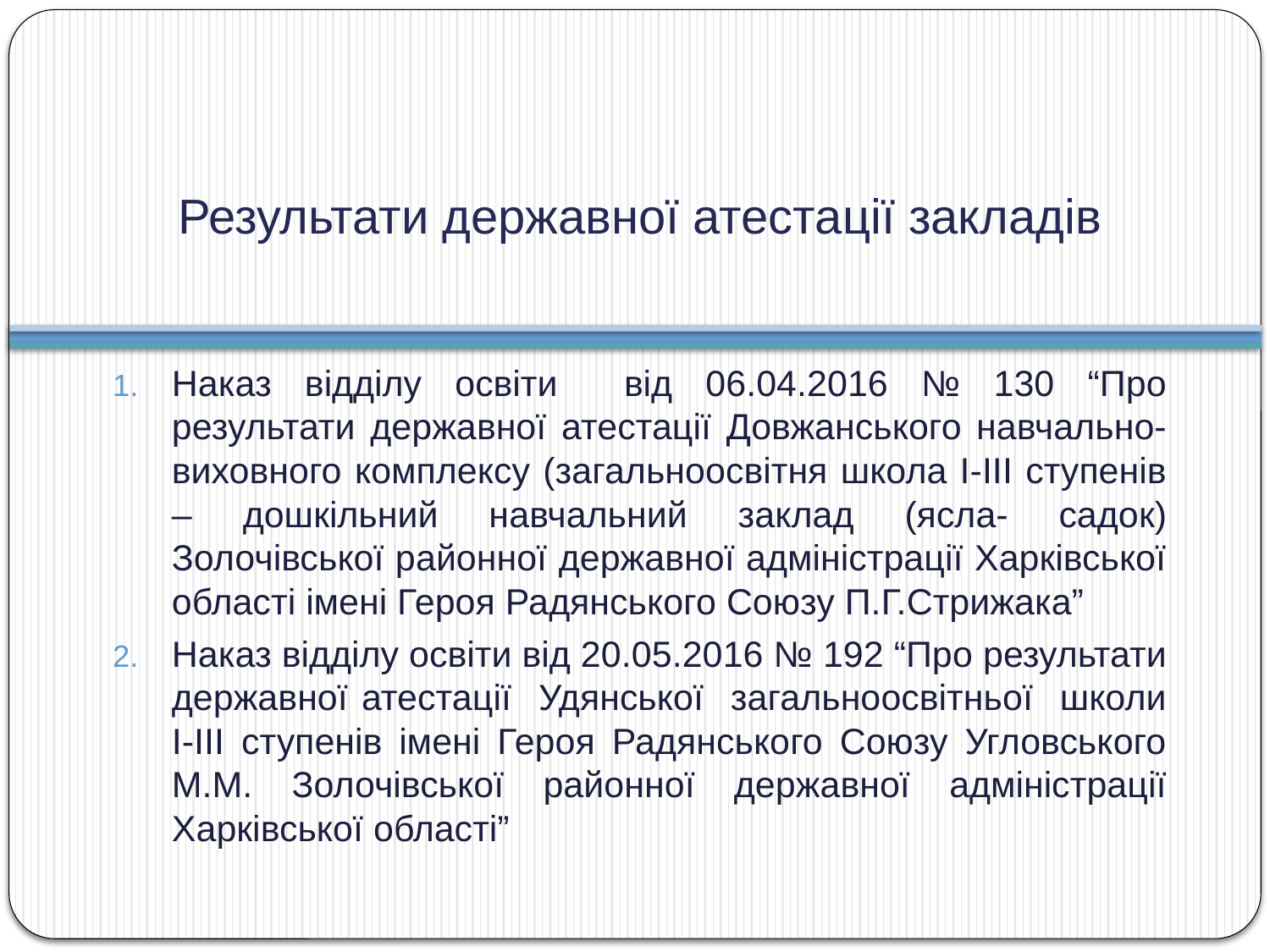

# Результати державної атестації закладів
Наказ відділу освіти  від 06.04.2016 № 130 “Про результати державної атестації Довжанського навчально-виховного комплексу (загальноосвітня школа І-ІІІ ступенів – дошкільний навчальний заклад (ясла- садок) Золочівської районної державної адміністрації Харківської області імені Героя Радянського Союзу П.Г.Стрижака”
Наказ відділу освіти від 20.05.2016 № 192 “Про результати державної атестації  Удянської  загальноосвітньої  школи І-ІІІ ступенів імені Героя Радянського Союзу Угловського М.М. Золочівської районної державної адміністрації Харківської області”